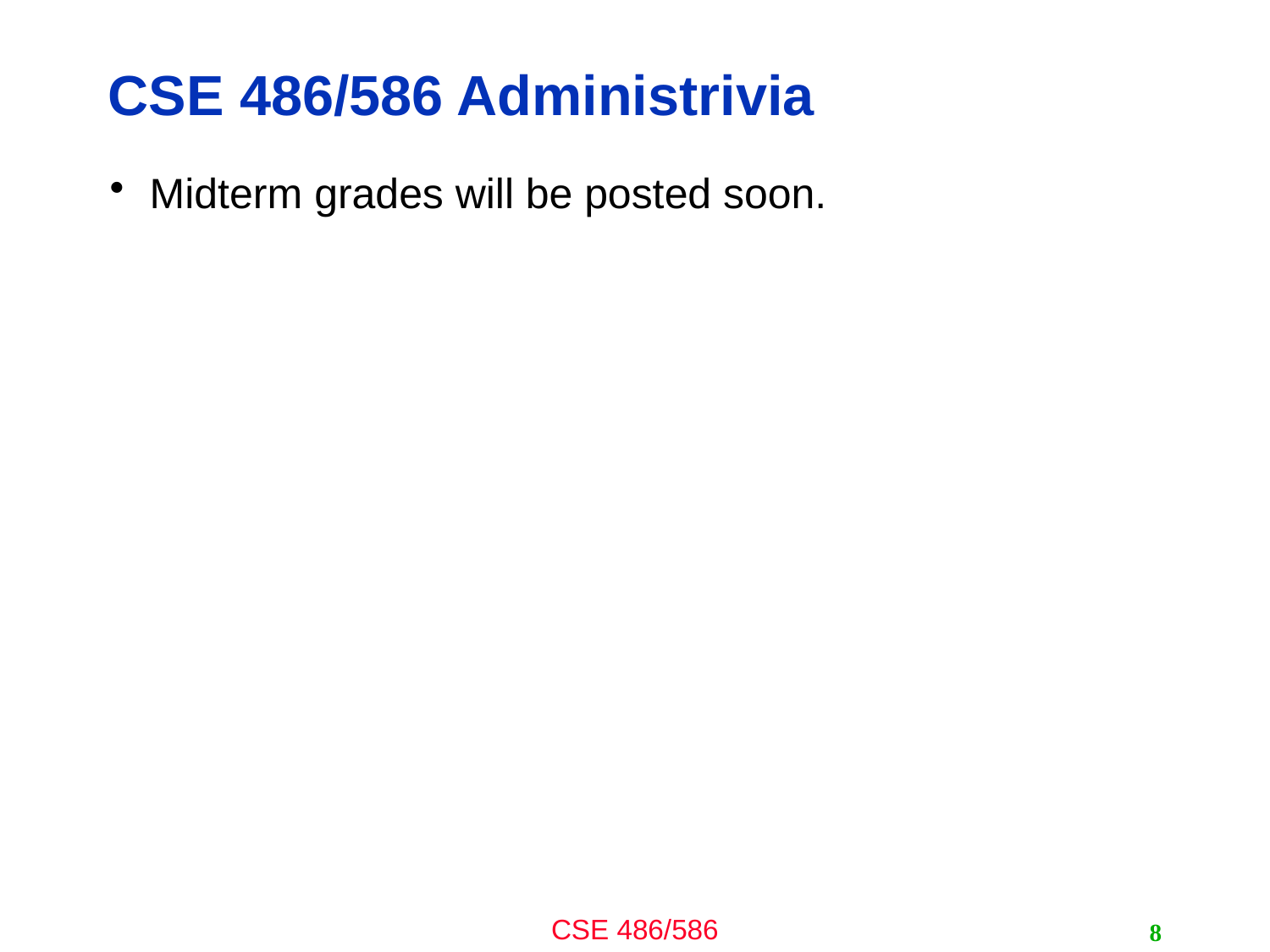

# CSE 486/586 Administrivia
Midterm grades will be posted soon.
8